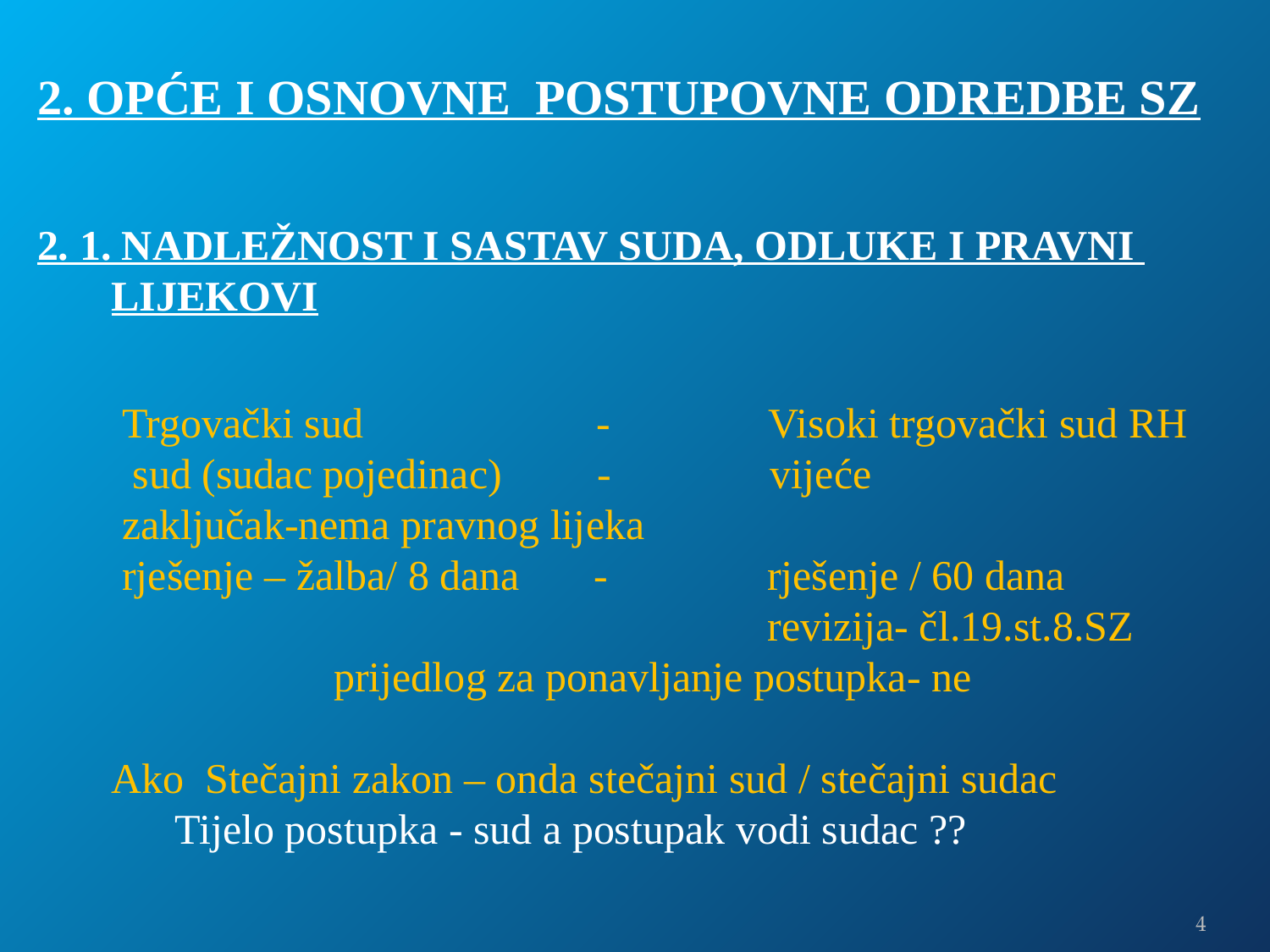

2. opće i osnovne  POSTUPOVNE ODREDBE sz

2. 1. Nadležnost i sastav suda, odluke i pravni
       lijekovi

        Trgovački sud                      -               Visoki trgovački sud RH
         sud (sudac pojedinac)         -               vijeće
        zaključak-nema pravnog lijeka
        rješenje – žalba/ 8 dana       -               rješenje / 60 dana
                                                                     revizija- čl.19.st.8.SZ
                            prijedlog za ponavljanje postupka- ne

       Ako  Stečajni zakon – onda stečajni sud / stečajni sudac
             Tijelo postupka - sud a postupak vodi sudac ??
4